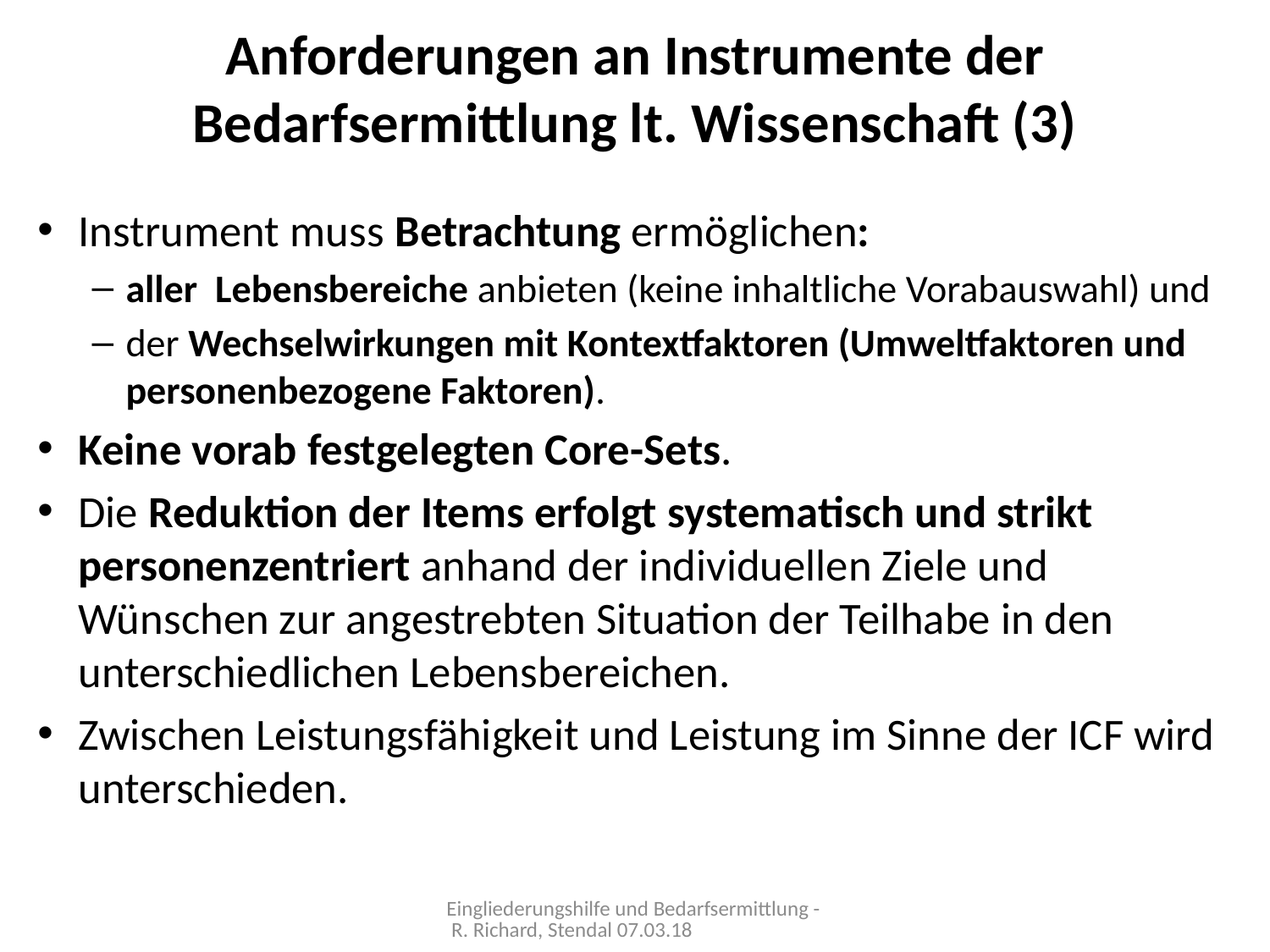

# Anforderungen an Instrumente der Bedarfsermittlung lt. Wissenschaft (3)
Instrument muss Betrachtung ermöglichen:
aller  Lebensbereiche anbieten (keine inhaltliche Vorabauswahl) und
der Wechselwirkungen mit Kontextfaktoren (Umweltfaktoren und personenbezogene Faktoren).
Keine vorab festgelegten Core-Sets.
Die Reduktion der Items erfolgt systematisch und strikt personenzentriert anhand der individuellen Ziele und Wünschen zur angestrebten Situation der Teilhabe in den unterschiedlichen Lebensbereichen.
Zwischen Leistungsfähigkeit und Leistung im Sinne der ICF wird unterschieden.

Eingliederungshilfe und Bedarfsermittlung - R. Richard, Stendal 07.03.18